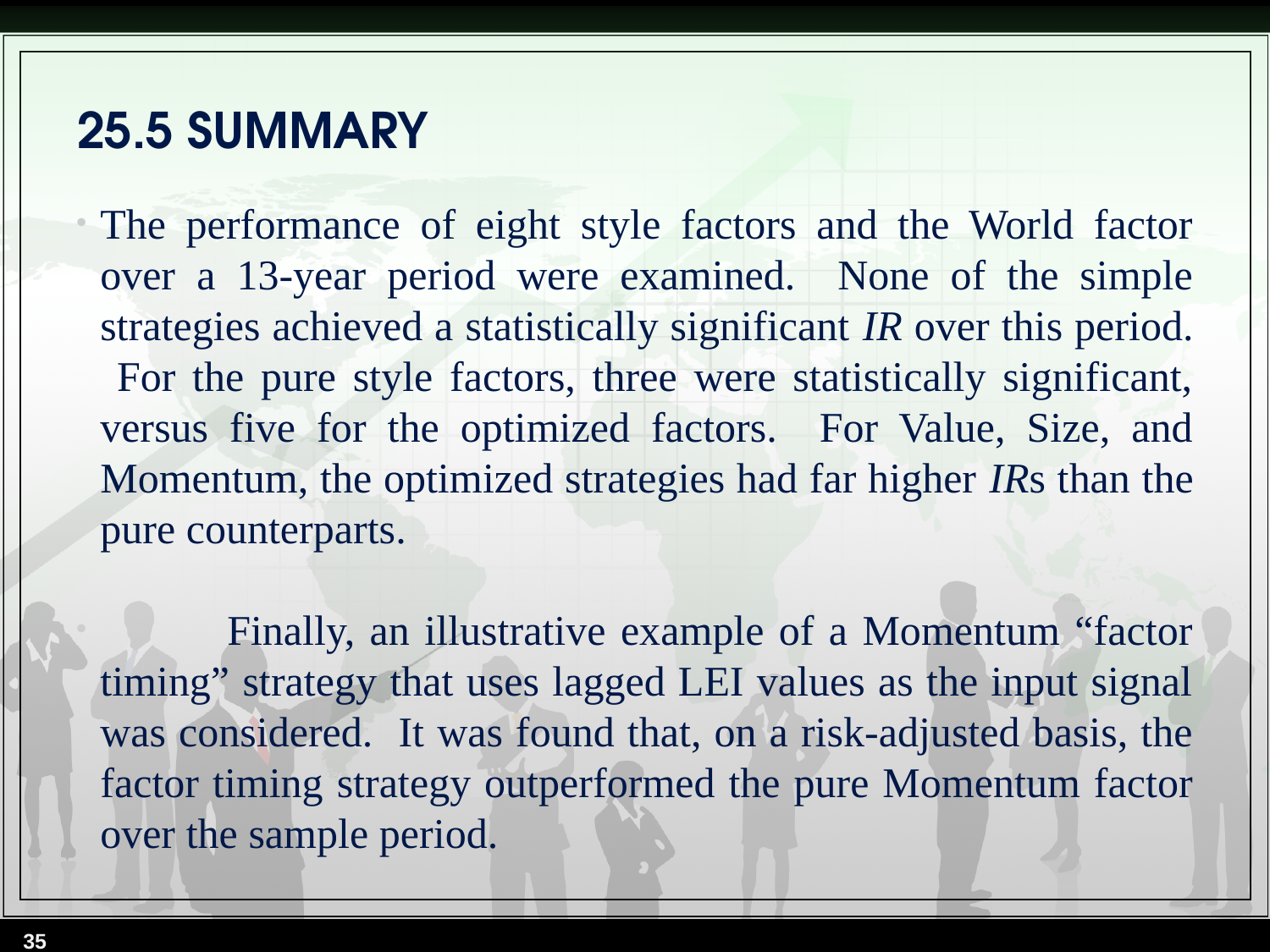

# 25.5 SUMMARY
The performance of eight style factors and the World factor over a 13-year period were examined.  None of the simple strategies achieved a statistically significant IR over this period.  For the pure style factors, three were statistically significant, versus five for the optimized factors.  For Value, Size, and Momentum, the optimized strategies had far higher IRs than the pure counterparts.

	Finally, an illustrative example of a Momentum “factor timing” strategy that uses lagged LEI values as the input signal was considered.  It was found that, on a risk-adjusted basis, the factor timing strategy outperformed the pure Momentum factor over the sample period.
35